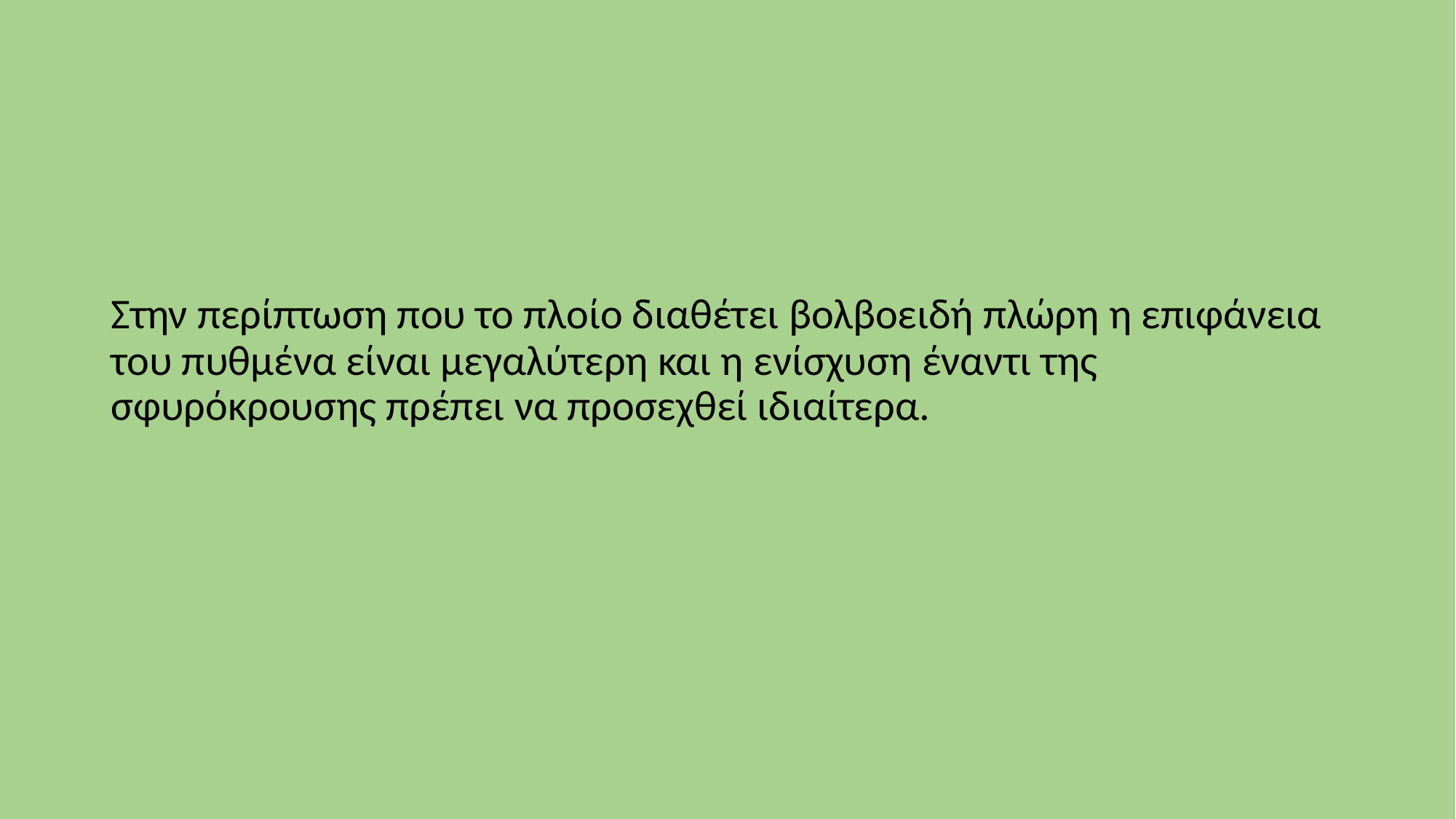

Στην περίπτωση που το πλοίο διαθέτει βολβοειδή πλώρη η επιφάνεια του πυθμένα είναι μεγαλύτερη και η ενίσχυση έναντι της σφυρόκρουσης πρέπει να προσεχθεί ιδιαίτερα.